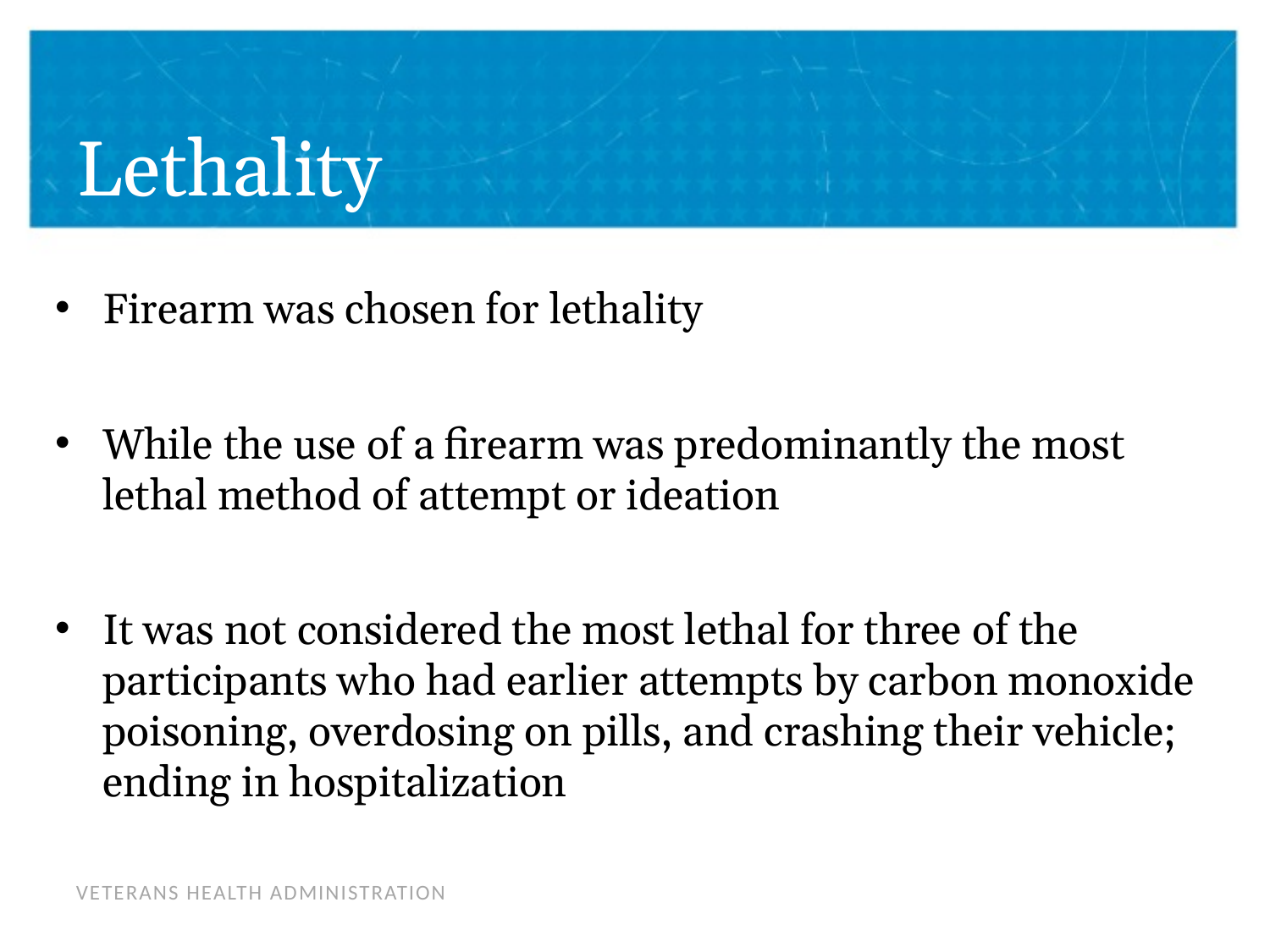

# Lethality
Firearm was chosen for lethality

While the use of a firearm was predominantly the most lethal method of attempt or ideation

It was not considered the most lethal for three of the participants who had earlier attempts by carbon monoxide poisoning, overdosing on pills, and crashing their vehicle; ending in hospitalization